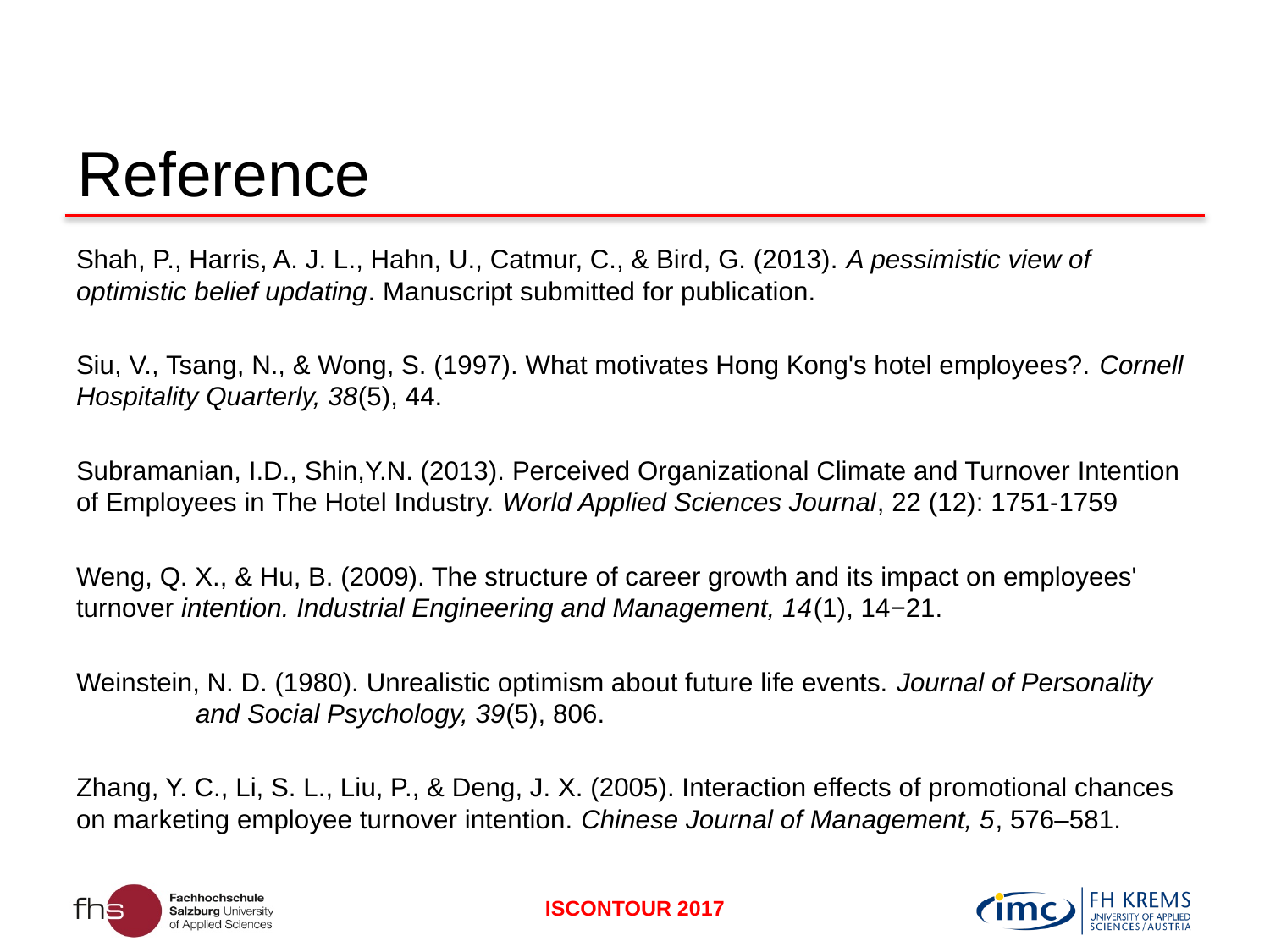

# Reference
Shah, P., Harris, A. J. L., Hahn, U., Catmur, C., & Bird, G. (2013). A pessimistic view of optimistic belief updating. Manuscript submitted for publication.

Siu, V., Tsang, N., & Wong, S. (1997). What motivates Hong Kong's hotel employees?. Cornell Hospitality Quarterly, 38(5), 44.

Subramanian, I.D., Shin,Y.N. (2013). Perceived Organizational Climate and Turnover Intention of Employees in The Hotel Industry. World Applied Sciences Journal, 22 (12): 1751-1759

Weng, Q. X., & Hu, B. (2009). The structure of career growth and its impact on employees' turnover intention. Industrial Engineering and Management, 14(1), 14−21.

Weinstein, N. D. (1980). Unrealistic optimism about future life events. Journal of Personality 	and Social Psychology, 39(5), 806.

Zhang, Y. C., Li, S. L., Liu, P., & Deng, J. X. (2005). Interaction effects of promotional chances on marketing employee turnover intention. Chinese Journal of Management, 5, 576–581.